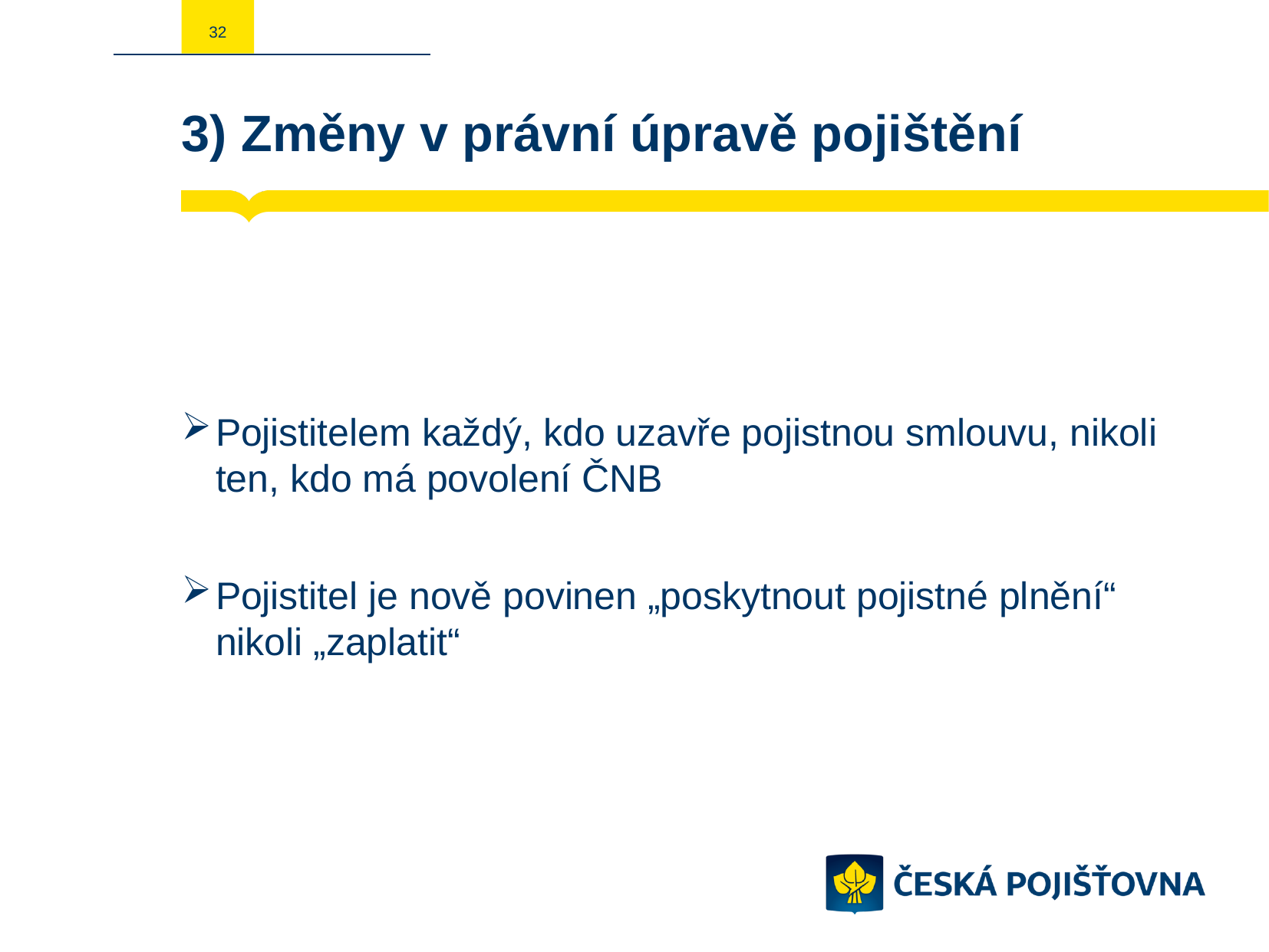

32
# 3) Změny v právní úpravě pojištění

Pojistitelem každý, kdo uzavře pojistnou smlouvu, nikoli ten, kdo má povolení ČNB

Pojistitel je nově povinen „poskytnout pojistné plnění“ nikoli „zaplatit“